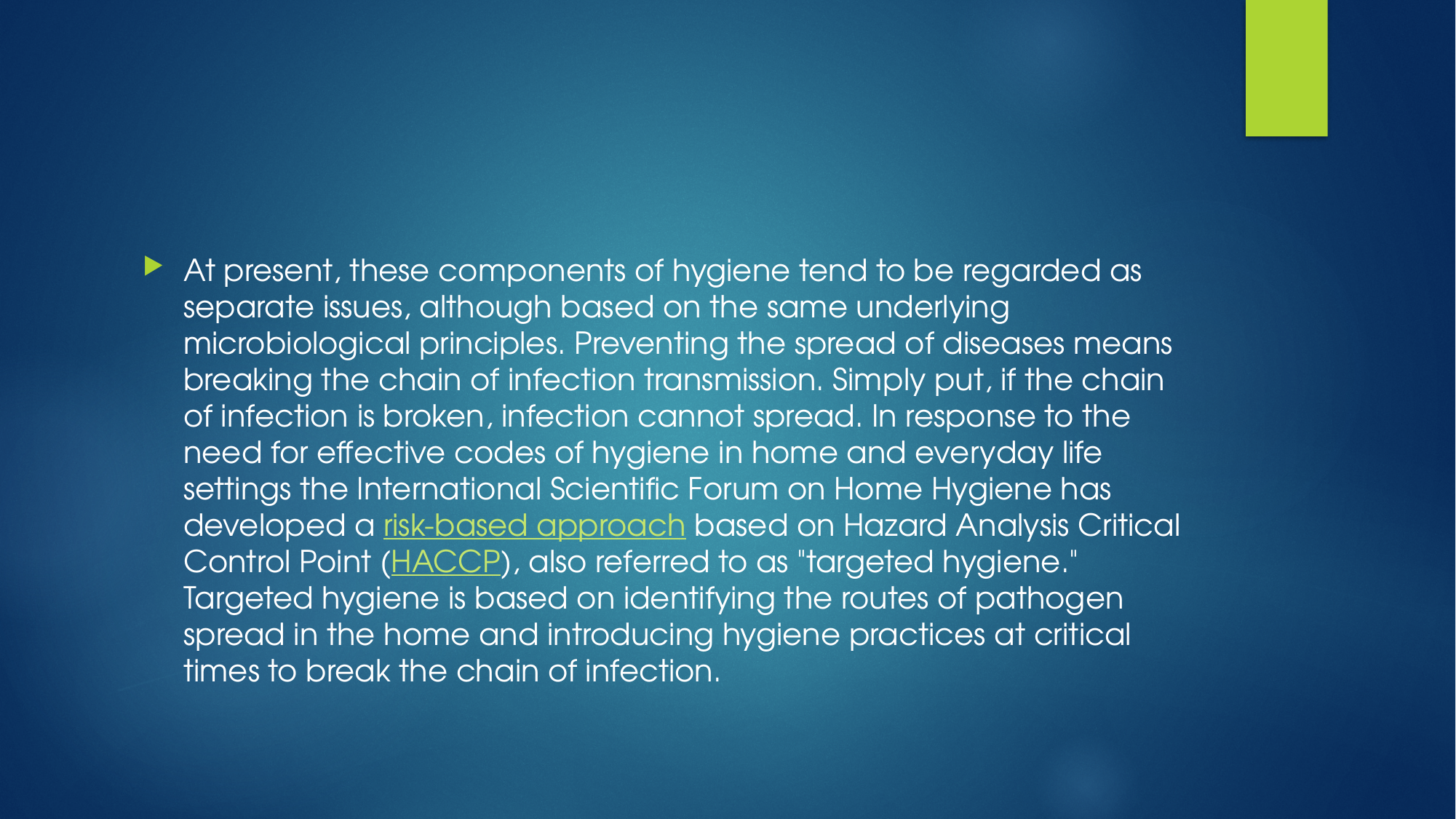

#
At present, these components of hygiene tend to be regarded as separate issues, although based on the same underlying microbiological principles. Preventing the spread of diseases means breaking the chain of infection transmission. Simply put, if the chain of infection is broken, infection cannot spread. In response to the need for effective codes of hygiene in home and everyday life settings the International Scientific Forum on Home Hygiene has developed a risk-based approach based on Hazard Analysis Critical Control Point (HACCP), also referred to as "targeted hygiene." Targeted hygiene is based on identifying the routes of pathogen spread in the home and introducing hygiene practices at critical times to break the chain of infection.